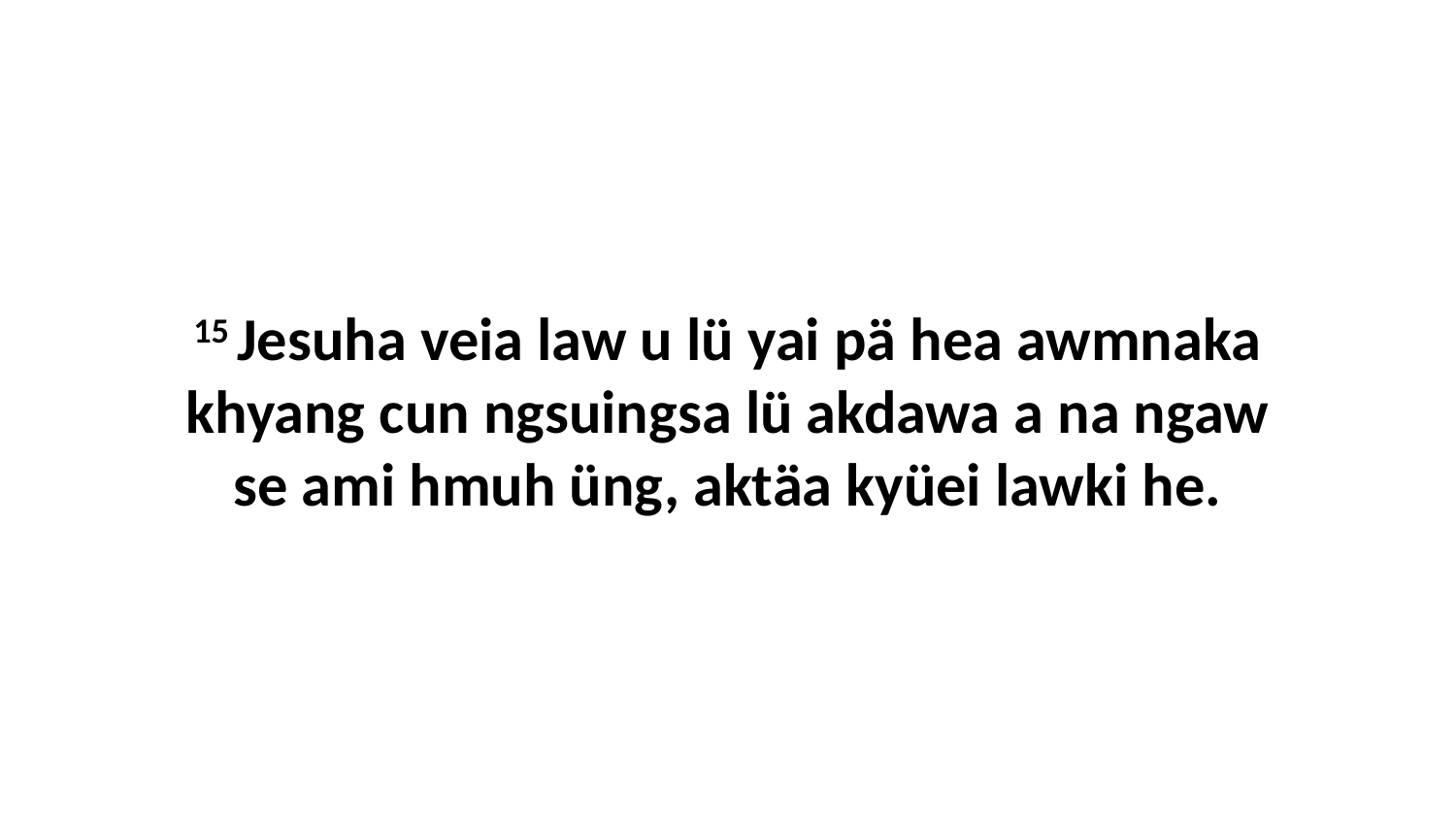

15 Jesuha veia law u lü yai pä hea awmnaka khyang cun ngsuingsa lü akdawa a na ngaw se ami hmuh üng, aktäa kyüei lawki he.